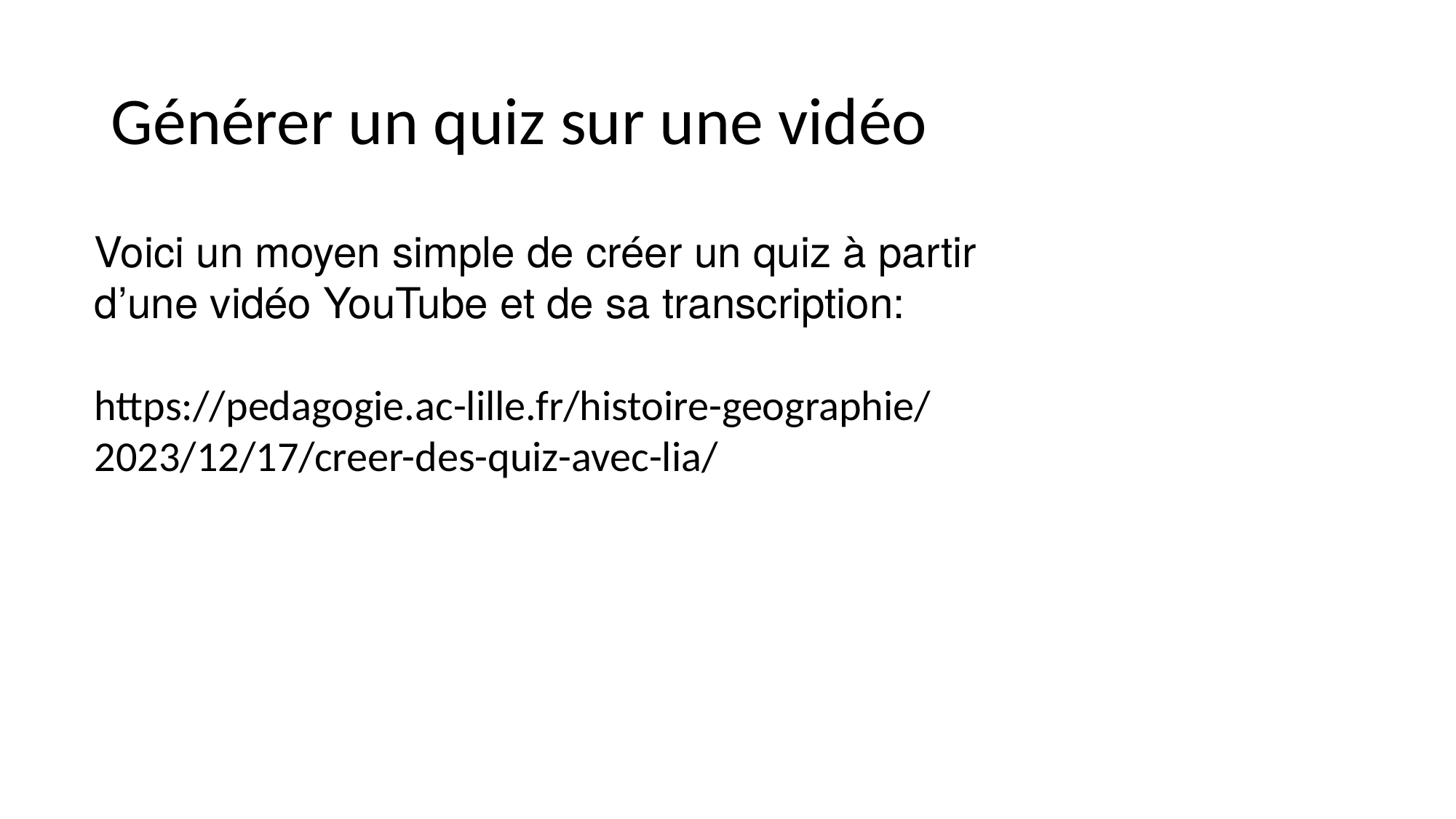

# Générer un quiz sur une vidéo
Voici un moyen simple de créer un quiz à partir d’une vidéo YouTube et de sa transcription:

https://pedagogie.ac-lille.fr/histoire-geographie/2023/12/17/creer-des-quiz-avec-lia/